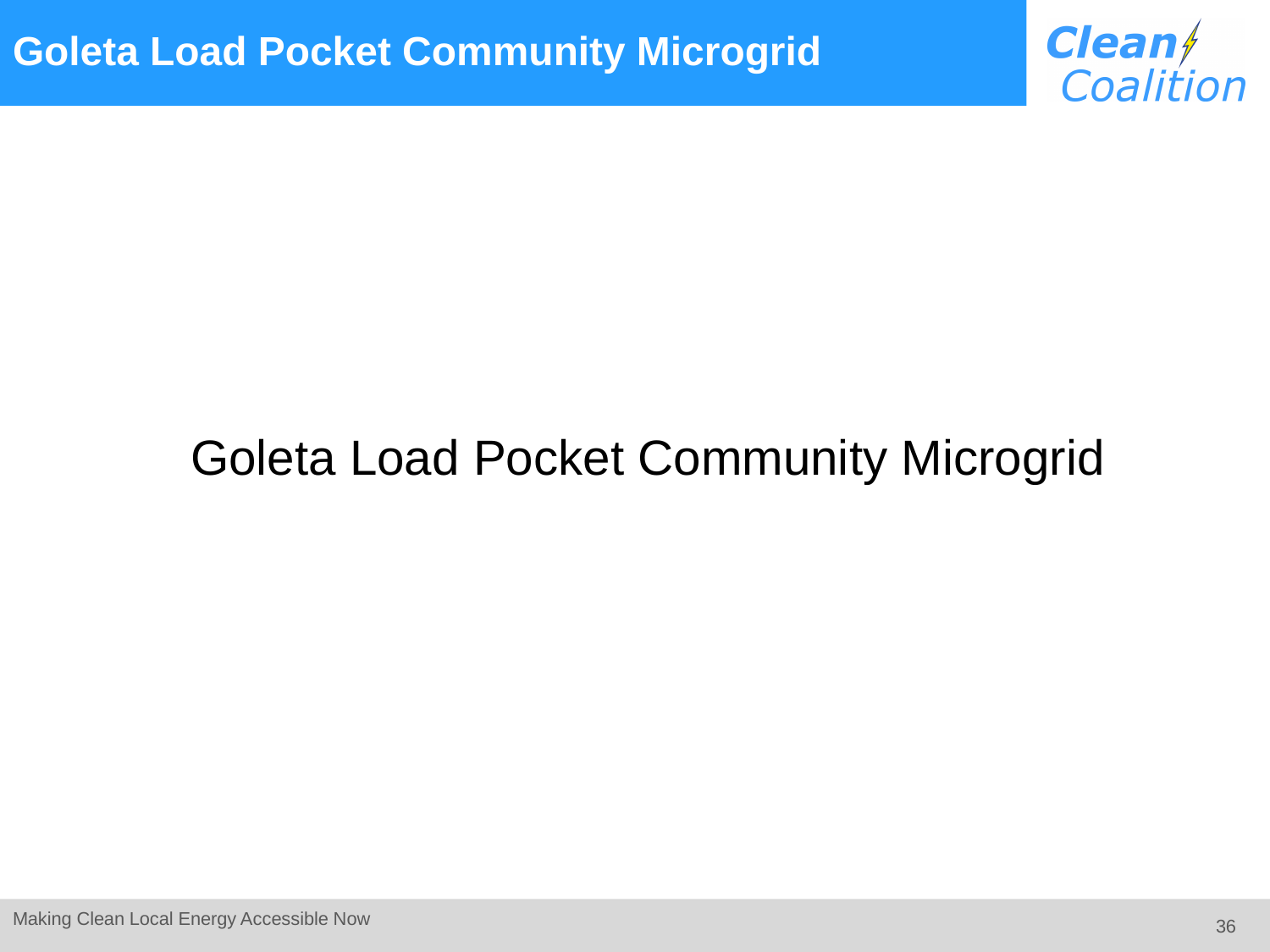

# Goleta Load Pocket Community Microgrid
Goleta Load Pocket Community Microgrid